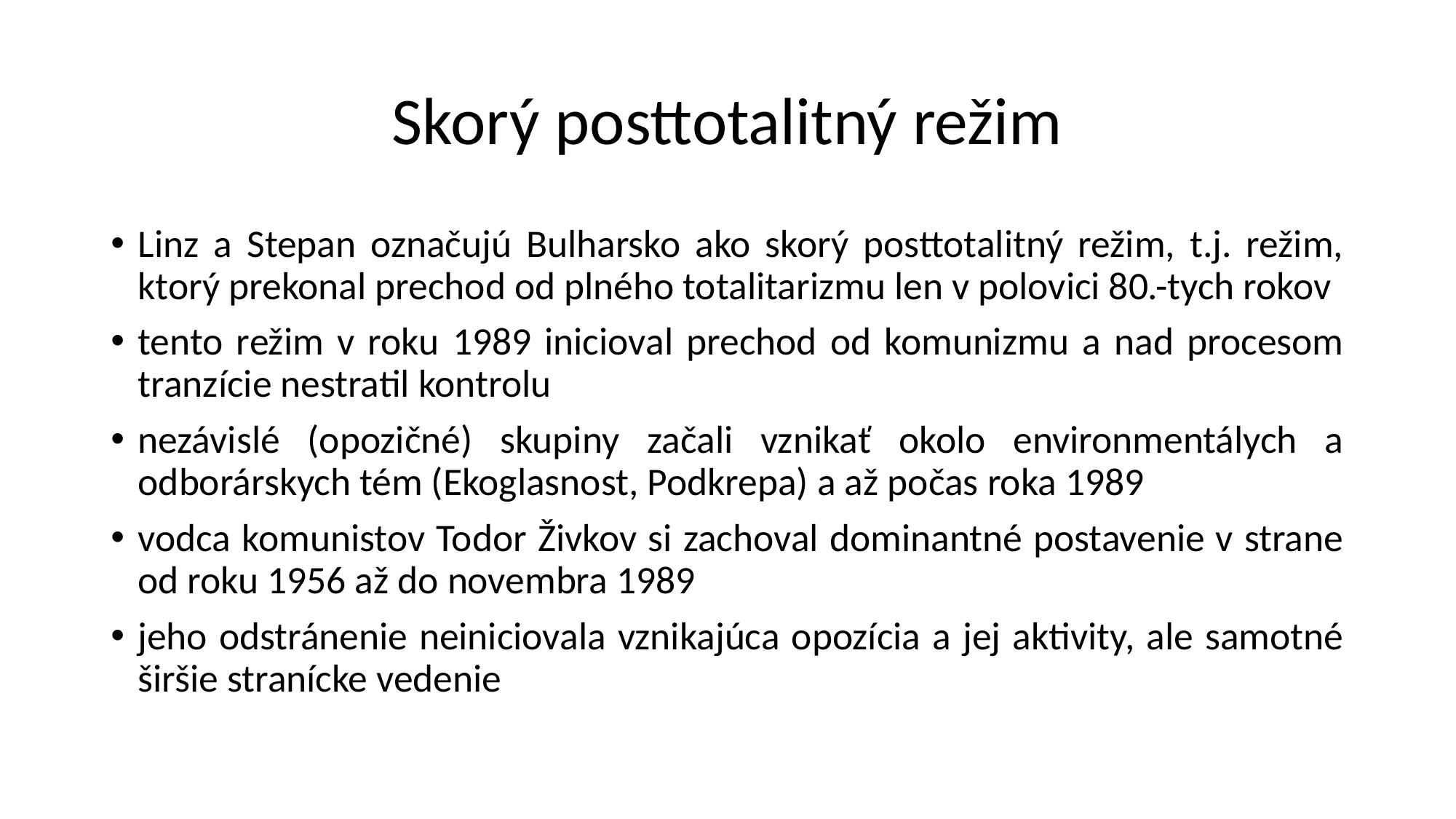

# Skorý posttotalitný režim
Linz a Stepan označujú Bulharsko ako skorý posttotalitný režim, t.j. režim, ktorý prekonal prechod od plného totalitarizmu len v polovici 80.-tych rokov
tento režim v roku 1989 inicioval prechod od komunizmu a nad procesom tranzície nestratil kontrolu
nezávislé (opozičné) skupiny začali vznikať okolo environmentálych a odborárskych tém (Ekoglasnost, Podkrepa) a až počas roka 1989
vodca komunistov Todor Živkov si zachoval dominantné postavenie v strane od roku 1956 až do novembra 1989
jeho odstránenie neiniciovala vznikajúca opozícia a jej aktivity, ale samotné širšie stranícke vedenie